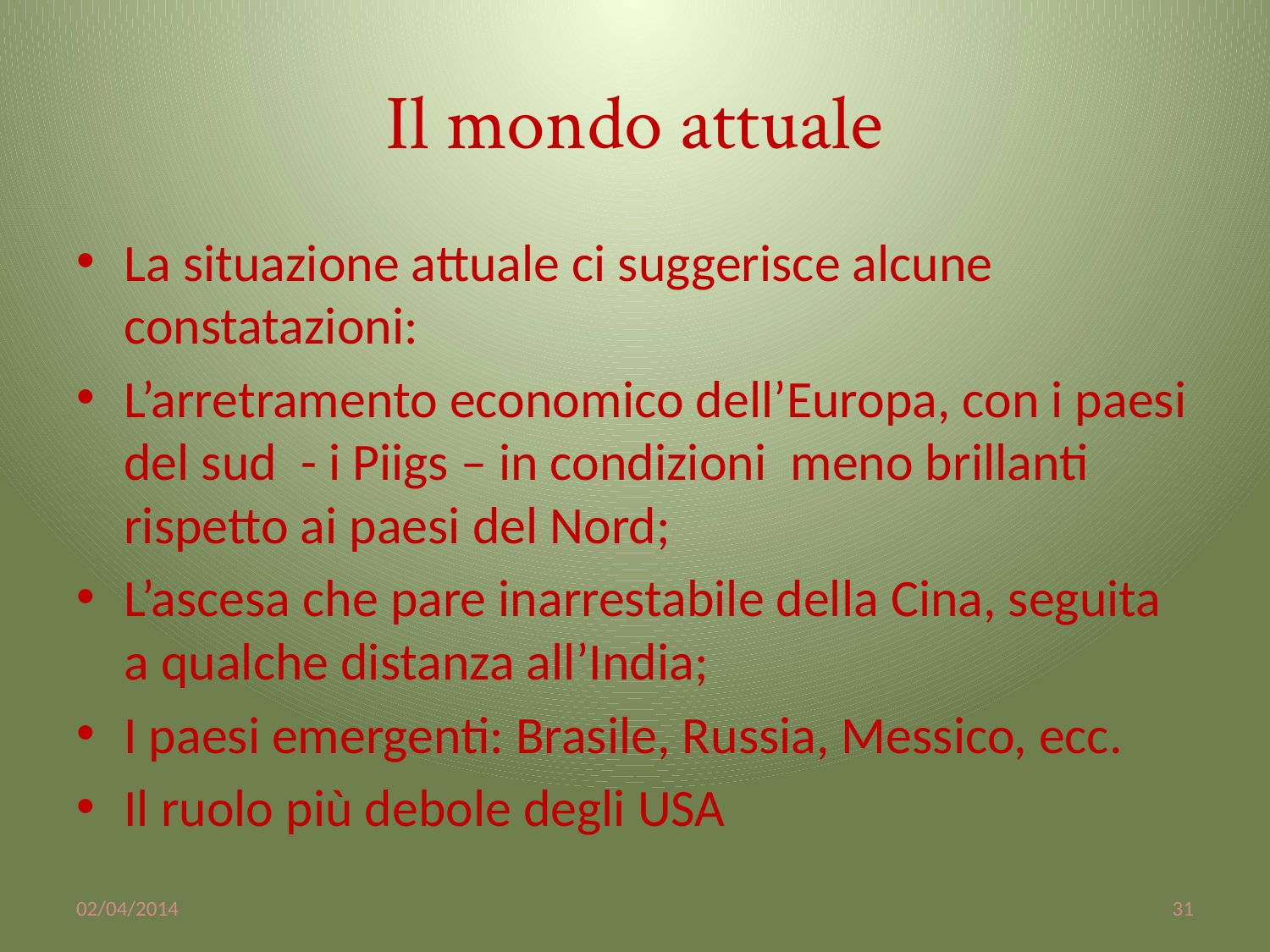

# Il mondo attuale
La situazione attuale ci suggerisce alcune constatazioni:
L’arretramento economico dell’Europa, con i paesi del sud  - i Piigs – in condizioni  meno brillanti rispetto ai paesi del Nord;
L’ascesa che pare inarrestabile della Cina, seguita a qualche distanza all’India;
I paesi emergenti: Brasile, Russia, Messico, ecc.
Il ruolo più debole degli USA
02/04/2014
31